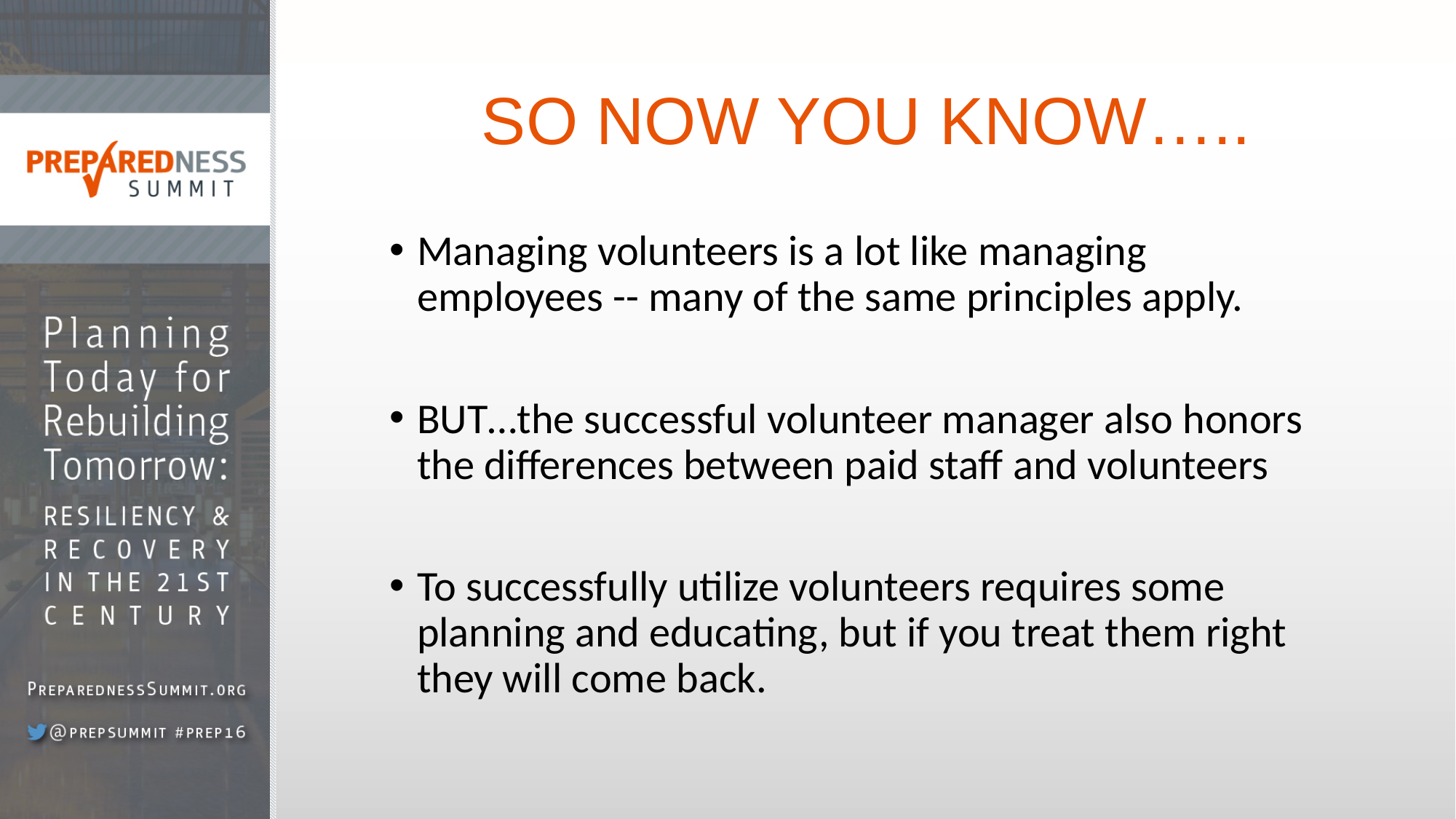

# SO NOW YOU KNOW…..
Managing volunteers is a lot like managing employees -- many of the same principles apply.

BUT…the successful volunteer manager also honors the differences between paid staff and volunteers

To successfully utilize volunteers requires some planning and educating, but if you treat them right they will come back.